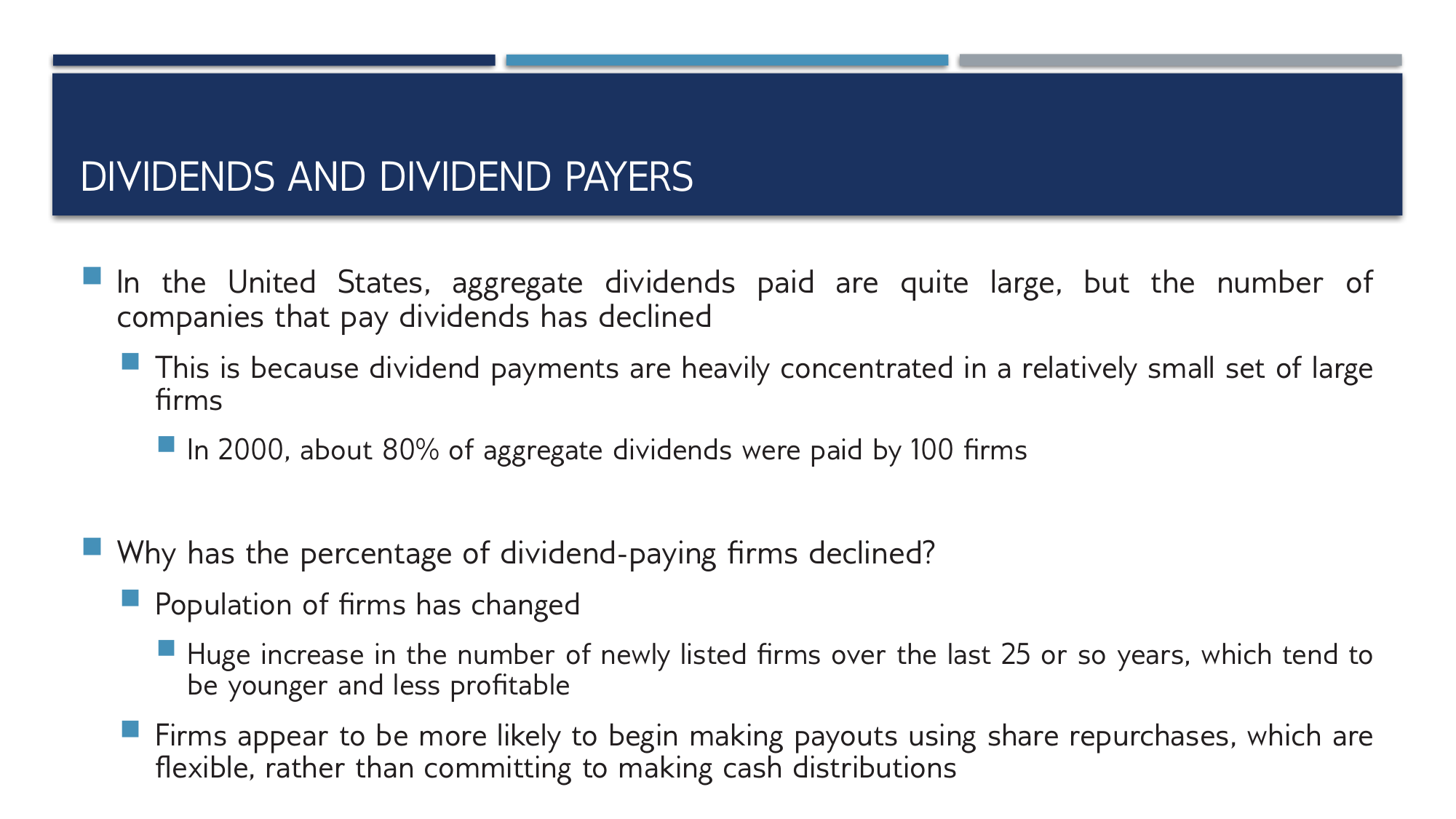

# Dividends and dividend payers
In the United States, aggregate dividends paid are quite large, but the number of companies that pay dividends has declined
This is because dividend payments are heavily concentrated in a relatively small set of large firms
In 2000, about 80% of aggregate dividends were paid by 100 firms

Why has the percentage of dividend-paying firms declined?
Population of firms has changed
Huge increase in the number of newly listed firms over the last 25 or so years, which tend to be younger and less profitable
Firms appear to be more likely to begin making payouts using share repurchases, which are flexible, rather than committing to making cash distributions